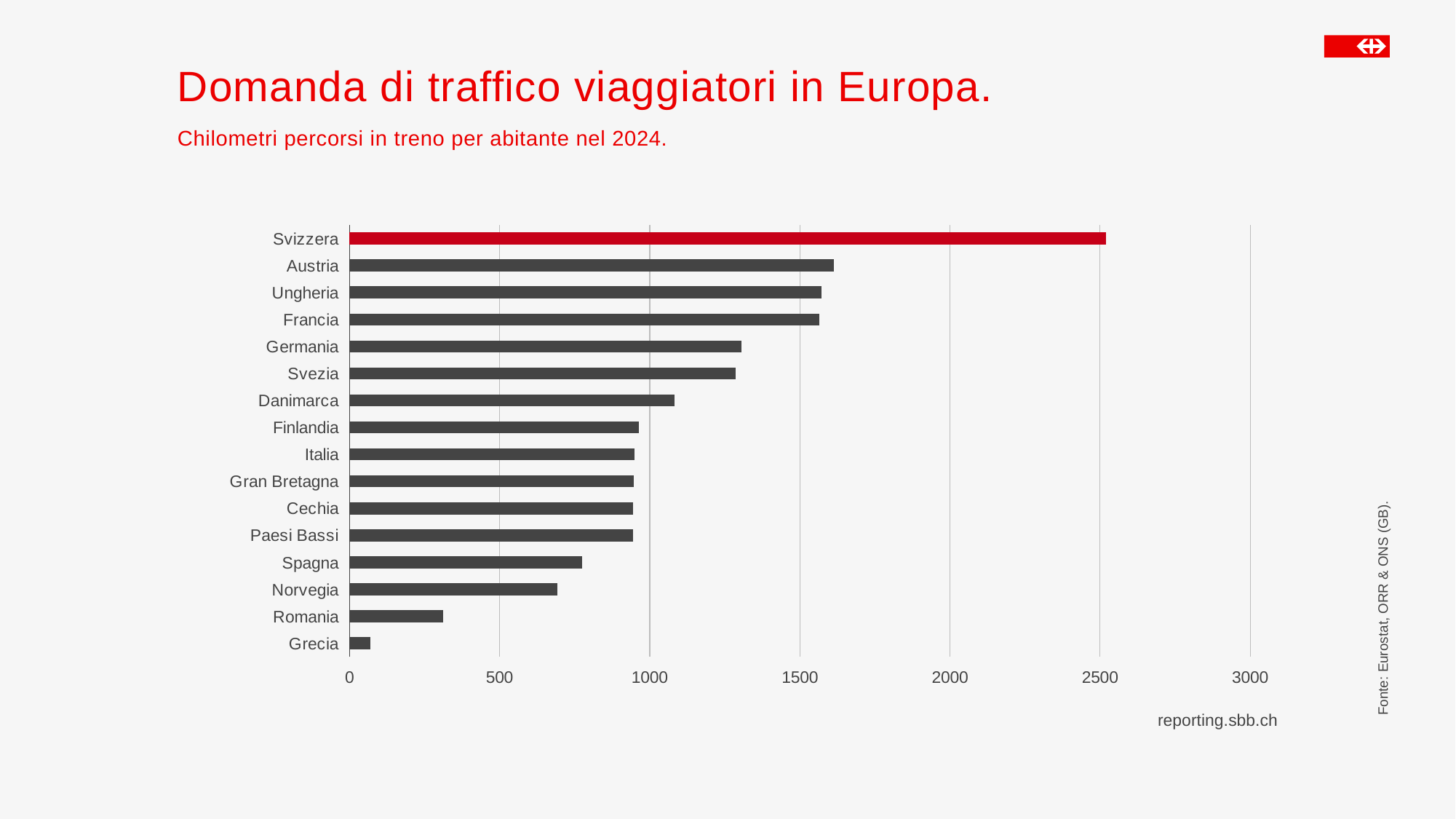

# Domanda di traffico viaggiatori in Europa.
Chilometri percorsi in treno per abitante nel 2024.

### Chart

| Category | 2024 |
|---|---|
| Grecia | 69.8397346205363 |
| Romania | 312.144900373402 |
| Norvegia | 692.843123585624 |
| Spagna | 775.052210783556 |
| Paesi Bassi | 943.193002315946 |
| Cechia | 943.581282368578 |
| Gran Bretagna | 946.869700453701 |
| Italia | 948.040726860409 |
| Finlandia | 964.51880252755 |
| Danimarca | 1081.47633450776 |
| Svezia | 1286.96384770644 |
| Germania | 1305.79964808559 |
| Francia | 1563.99104183649 |
| Ungheria | 1571.15119845879 |
| Austria | 1613.74973048901 |
| Svizzera | 2519.19983688634 |
Fonte: Eurostat, ORR & ONS (GB).
reporting.sbb.ch